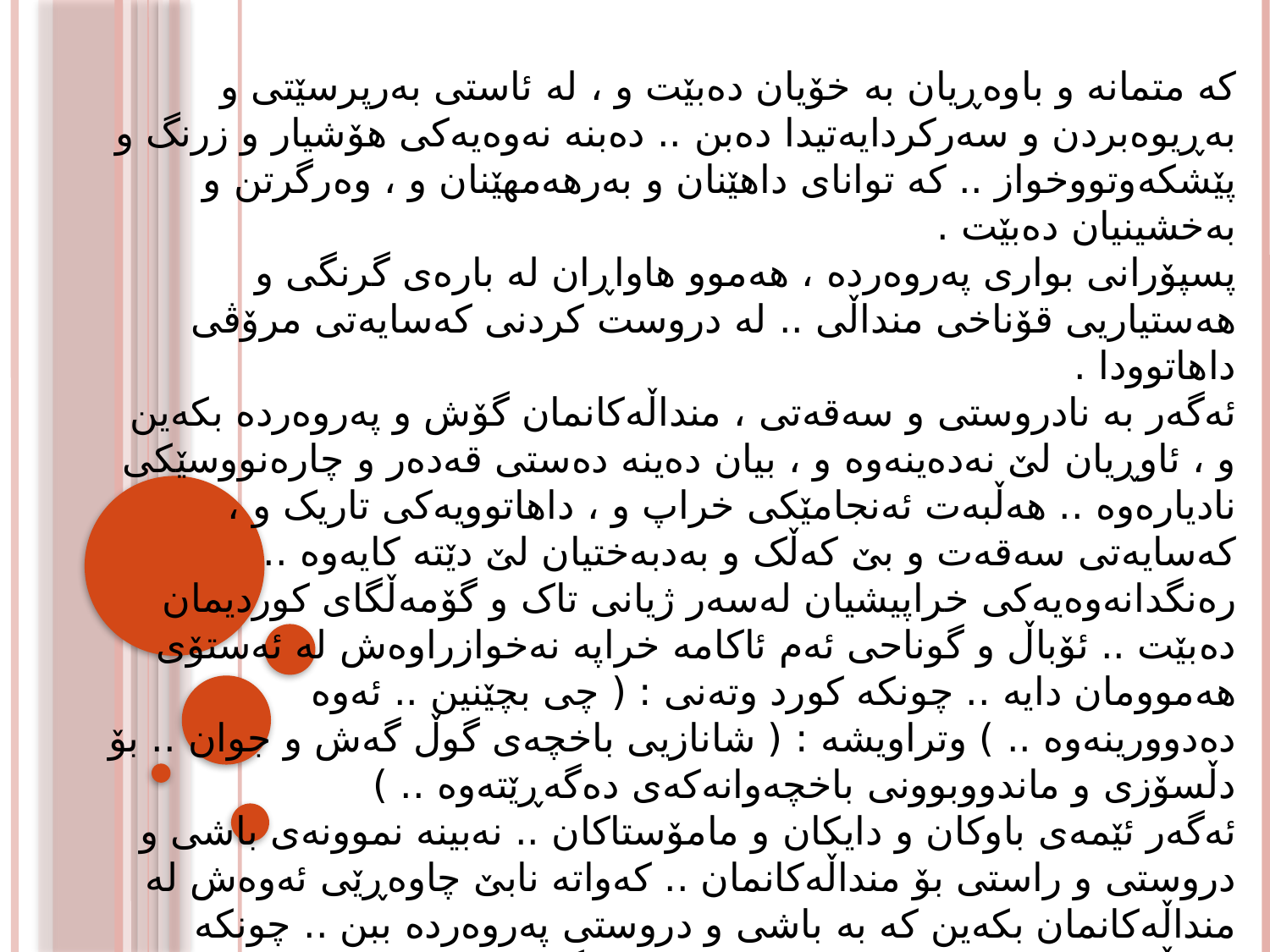

که‌ متمانه‌ و باوه‌ڕیان به‌ خۆیان ده‌بێت و ، له‌ ئاستی به‌رپرسێتی و به‌ڕیوه‌بردن و سه‌رکردایه‌تیدا ده‌بن .. ده‌بنه‌ نه‌وه‌یه‌کی هۆشیار و زرنگ و پێشکه‌وتووخواز .. که‌ توانای داهێنان و به‌رهه‌مهێنان و ، وه‌رگرتن و به‌خشینیان ده‌بێت . 
پسپۆرانی بواری په‌روه‌رده‌ ، هه‌موو هاواڕان له‌ باره‌ی گرنگی و هه‌ستیاریی قۆناخی منداڵی .. له‌ دروست کردنی که‌سایه‌تی مرۆڤی داهاتوودا . 
ئه‌گه‌ر به‌ نادروستی و سه‌قه‌تی ، منداڵه‌کانمان گۆش و په‌روه‌رده‌ بکه‌ین و ، ئاوڕیان لێ نه‌ده‌ینه‌وه‌ و ، بیان ده‌ینه‌ ده‌ستی قه‌ده‌ر و چاره‌نووسێکی نادیاره‌وه‌ .. هه‌ڵبه‌ت ئه‌نجامێکی خراپ و ، داهاتوویه‌کی تاریک و ، که‌سایه‌تی سه‌قه‌ت و بێ که‌ڵک و به‌دبه‌ختیان لێ دێته‌ کایه‌وه‌ .. ره‌نگدانه‌وه‌یه‌کی خراپیشیان له‌سه‌ر ژیانی تاک و گۆمه‌ڵگای کوردیمان ده‌بێت .. ئۆباڵ و گوناحی ئه‌م ئاکامه‌ خراپه‌ نه‌خوازراوه‌ش له‌ ئه‌ستۆی هه‌موومان دایه‌ .. چونکه‌ کورد وته‌نی : ( چی بچێنین .. ئه‌وه‌ ده‌دوورینه‌وه‌ .. ) وتراویشه‌ : ( شانازیی باخچه‌ی گوڵ گه‌ش و جوان .. بۆ دڵسۆزی و ماندووبوونی باخچه‌وانه‌که‌ی ده‌گه‌ڕێته‌وه‌ .. ) 
ئه‌گه‌ر ئێمه‌ی باوکان و دایکان و مامۆستاکان .. نه‌بینه‌ نموونه‌ی باشی و دروستی و راستی بۆ منداڵه‌کانمان .. که‌واته‌ نابێ چاوه‌ڕێی ئه‌وه‌ش له‌ منداڵه‌کانمان بکه‌ین که‌ به‌ باشی و دروستی په‌روه‌رده‌ ببن .. چونکه‌ منداڵان تا راده‌یه‌ک چاولێکه‌رین و لاسایی گه‌وره‌کان ده‌که‌نه‌وه‌ .. وه‌کو کورد ده‌ڵێ :گه‌وره‌ ئاو ده‌ڕێژێ و .. بچووکیش پێی تێ ده‌نێ .. " ئەمرۆ خێزان تەنیا خێزانی باوک سالاری نیە، ئەگەر ژیان لەگەڵ رابردوو بەراورد بکرێت مافگەلێکی زۆرتریان هەیە